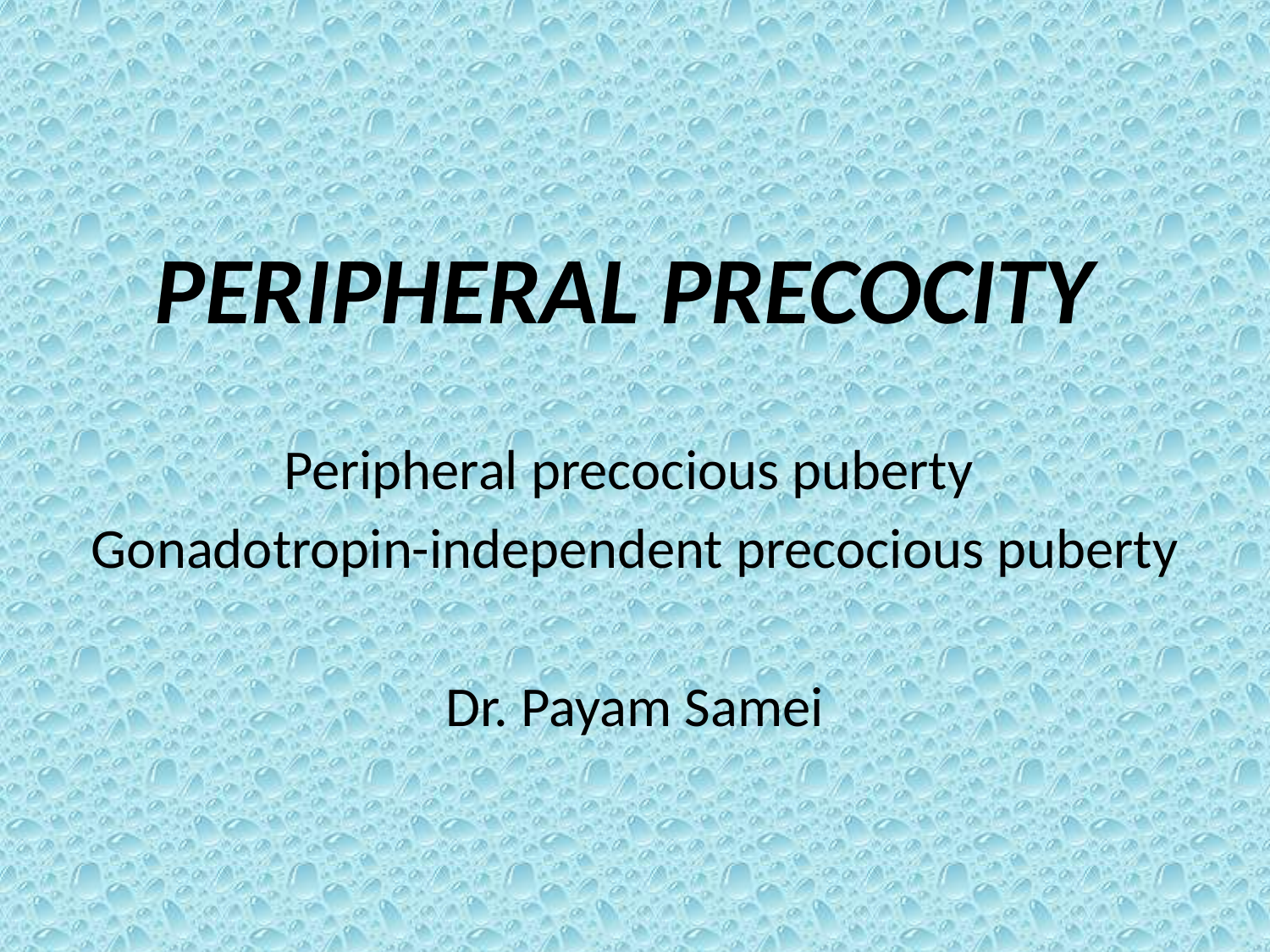

#
PERIPHERAL PRECOCITY

Peripheral precocious puberty
Gonadotropin-independent precocious puberty

Dr. Payam Samei